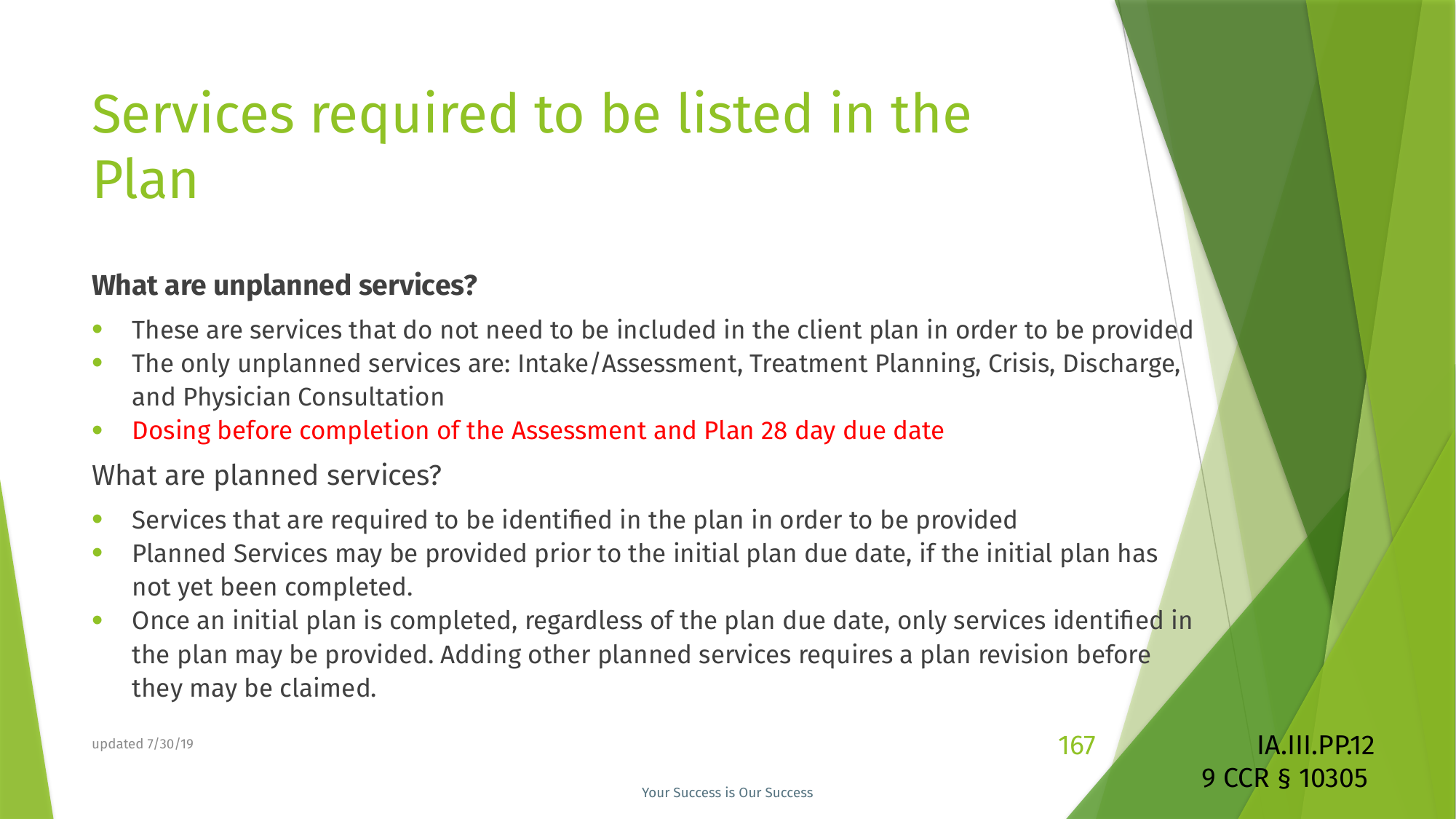

# Services required to be listed in the Plan
What are unplanned services?
These are services that do not need to be included in the client plan in order to be provided
The only unplanned services are: Intake/Assessment, Treatment Planning, Crisis, Discharge, and Physician Consultation
Dosing before completion of the Assessment and Plan 28 day due date
What are planned services?
Services that are required to be identified in the plan in order to be provided
Planned Services may be provided prior to the initial plan due date, if the initial plan has not yet been completed.
Once an initial plan is completed, regardless of the plan due date, only services identified in the plan may be provided. Adding other planned services requires a plan revision before they may be claimed.
updated 7/30/19
167
IA.III.PP.12
9 CCR § 10305